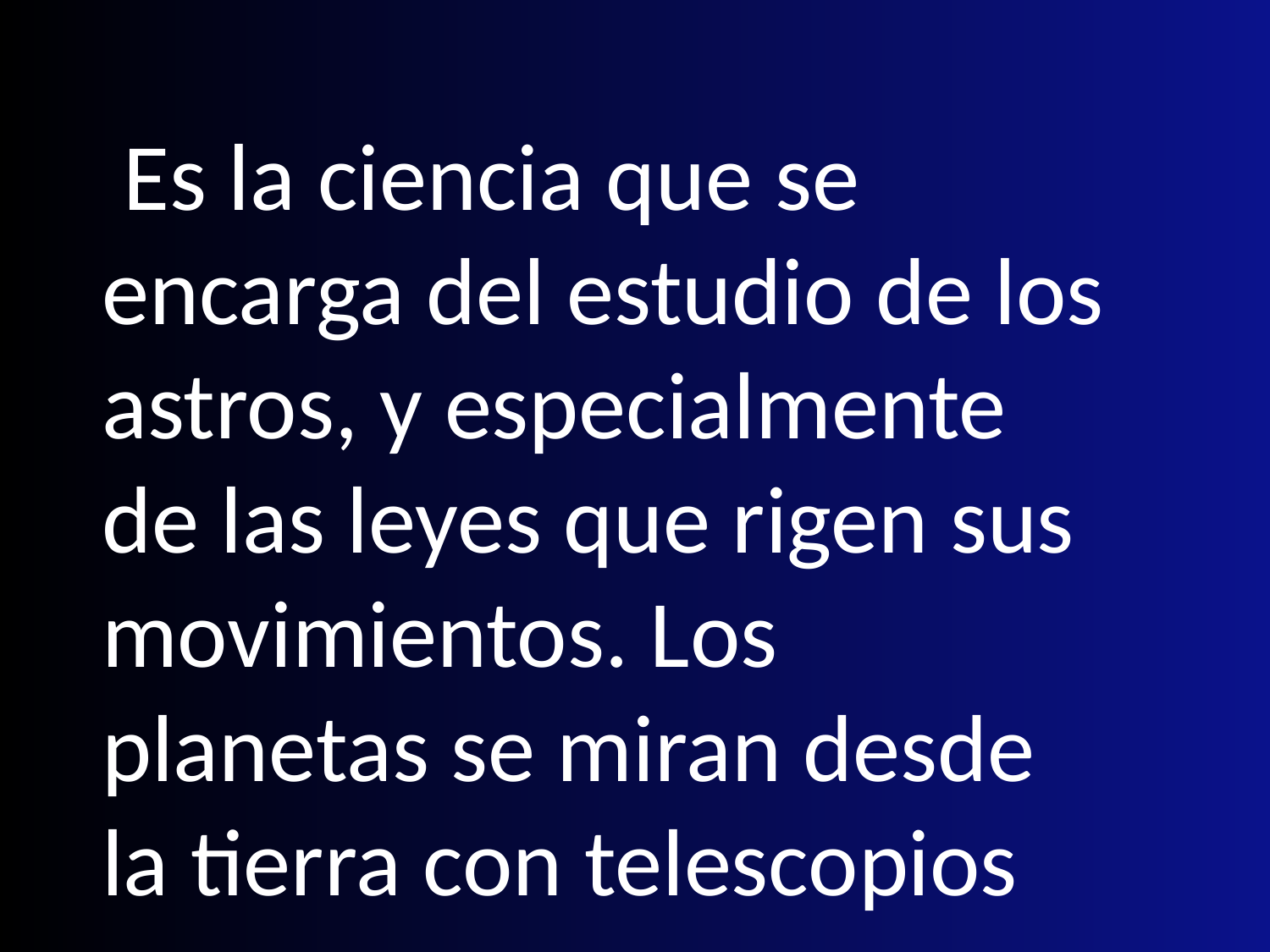

Es la ciencia que se encarga del estudio de los astros, y especialmente de las leyes que rigen sus movimientos. Los planetas se miran desde la tierra con telescopios